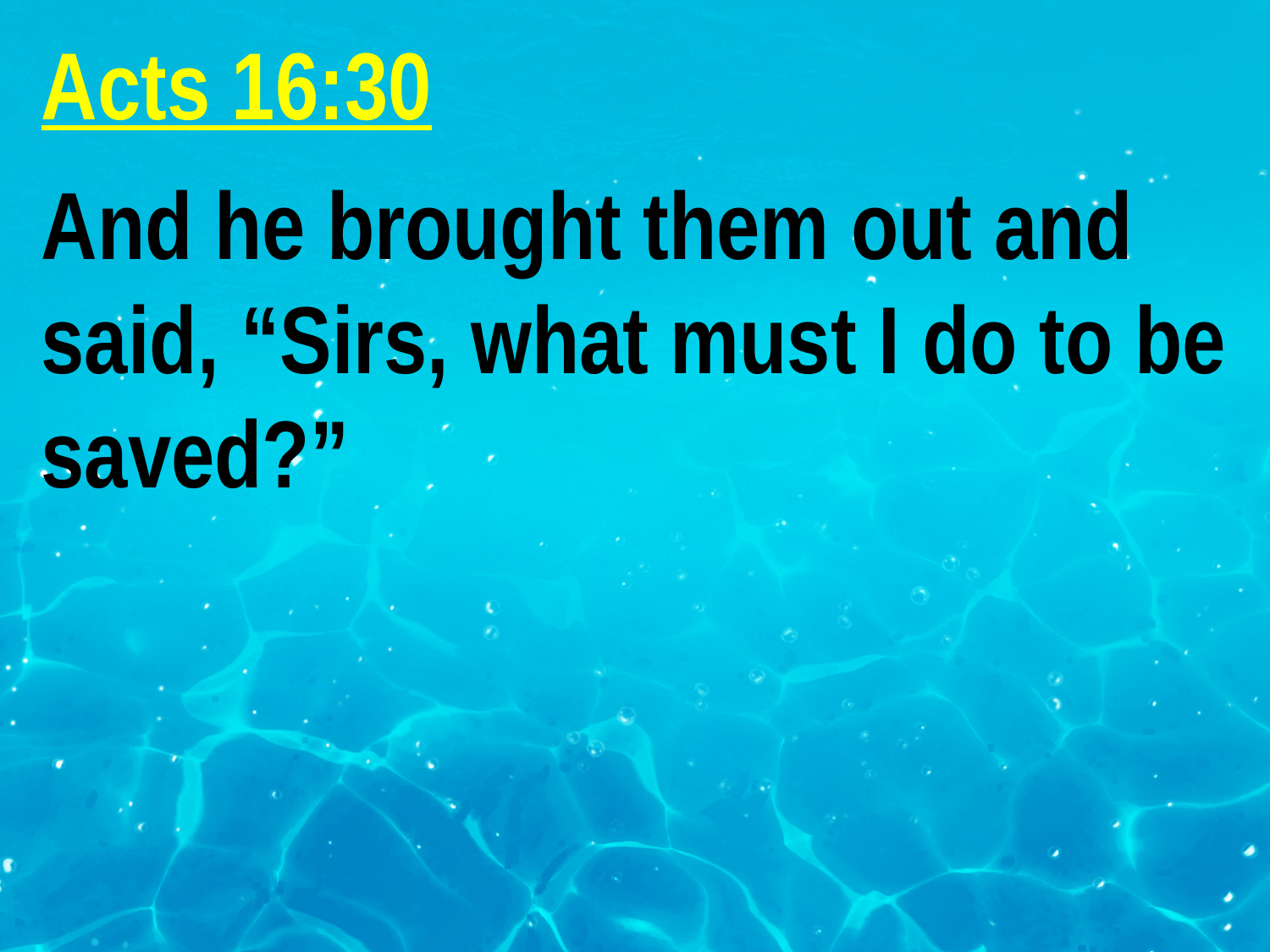

Acts 16:30

And he brought them out and said, “Sirs, what must I do to be saved?”